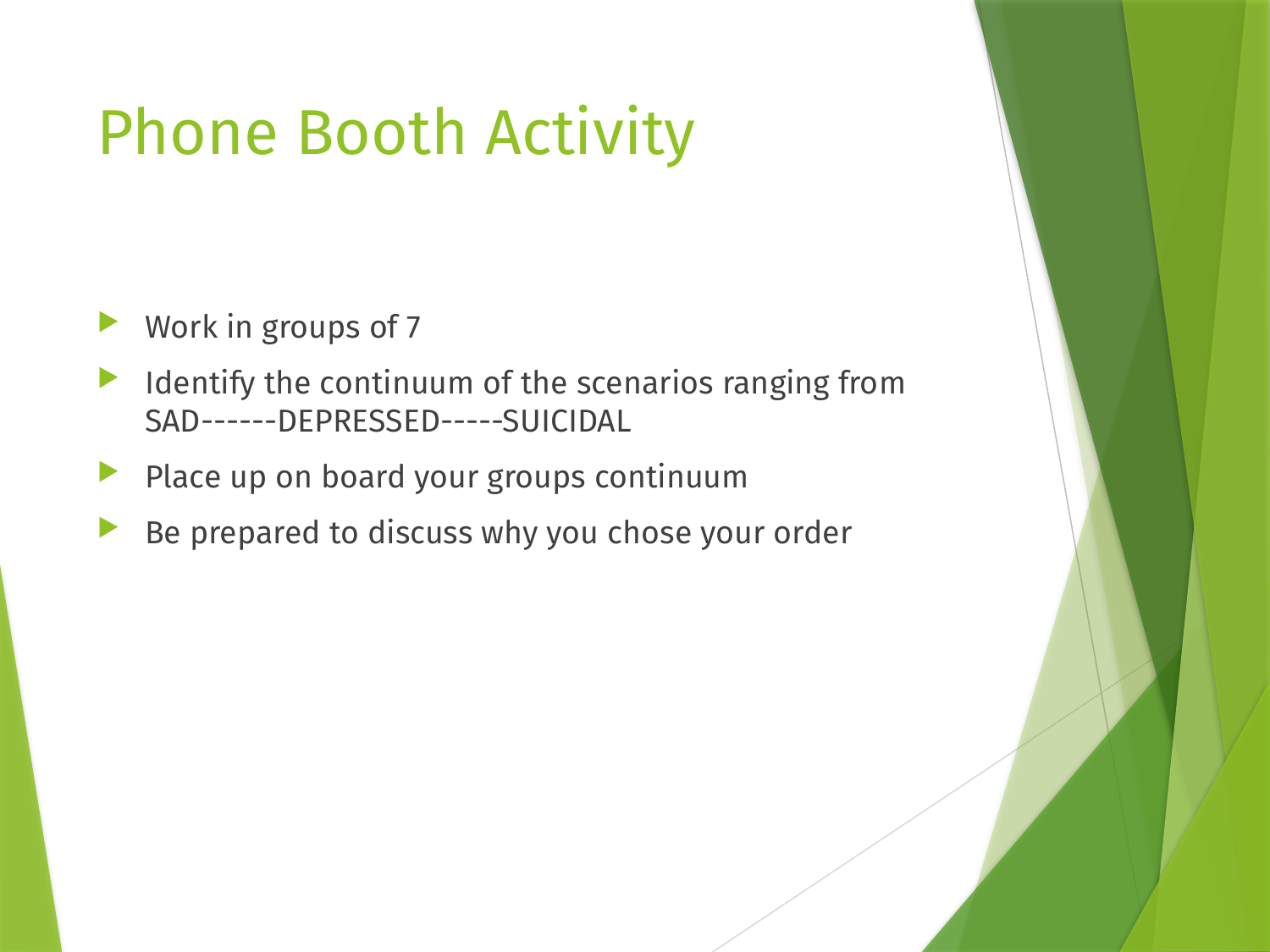

# Phone Booth Activity
Work in groups of 7
Identify the continuum of the scenarios ranging from
SAD------DEPRESSED-----SUICIDAL
Place up on board your groups continuum
Be prepared to discuss why you chose your order